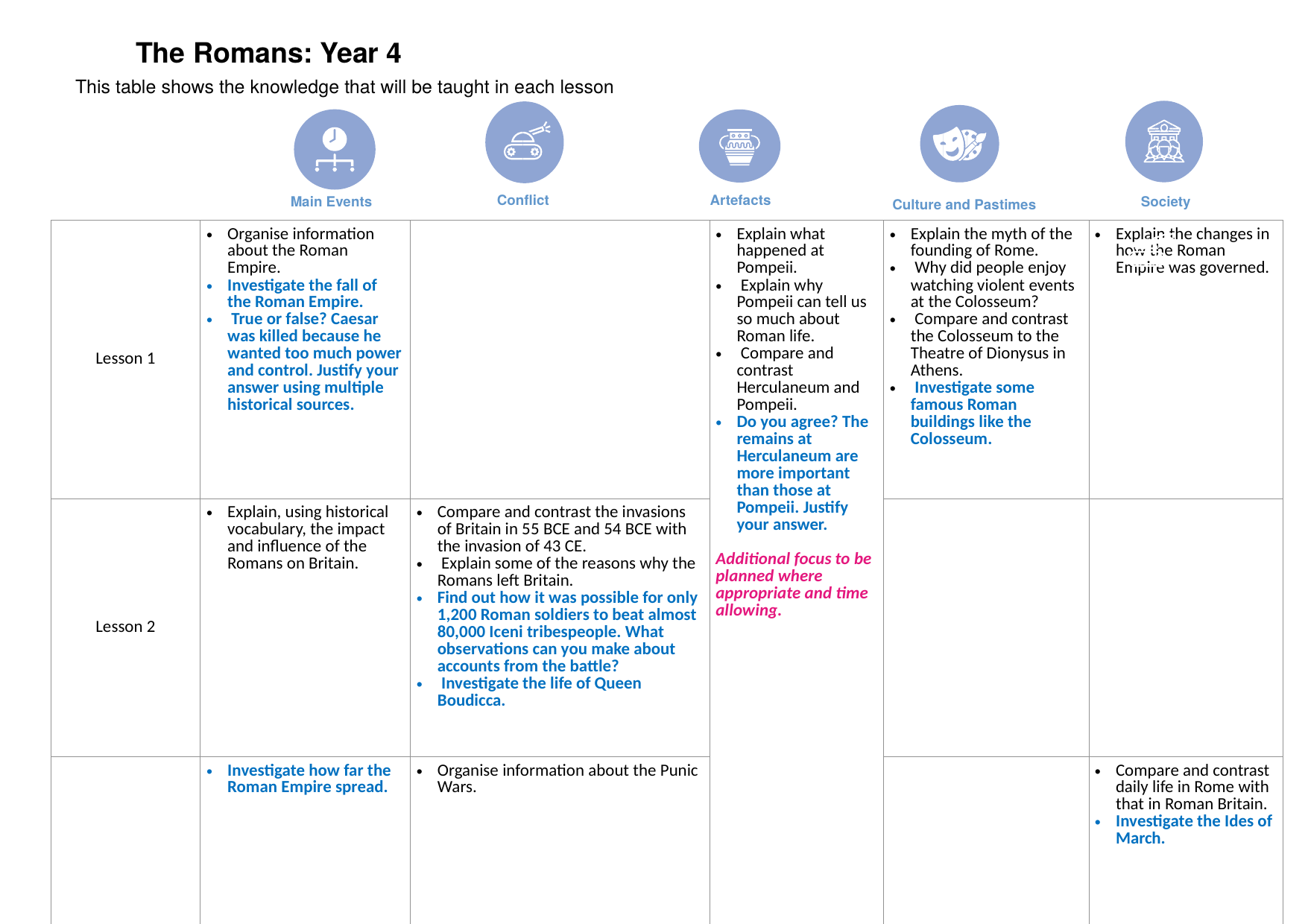

The Romans: Year 4
This table shows the knowledge that will be taught in each lesson

Conflict
Artefacts
Main Events
Society
Culture and Pastimes
| Lesson 1 | Organise information about the Roman Empire. Investigate the fall of the Roman Empire. True or false? Caesar was killed because he wanted too much power and control. Justify your answer using multiple historical sources. |  | Explain what happened at Pompeii. Explain why Pompeii can tell us so much about Roman life. Compare and contrast Herculaneum and Pompeii. Do you agree? The remains at Herculaneum are more important than those at Pompeii. Justify your answer. Additional focus to be planned where appropriate and time allowing. | Explain the myth of the founding of Rome. Why did people enjoy watching violent events at the Colosseum? Compare and contrast the Colosseum to the Theatre of Dionysus in Athens. Investigate some famous Roman buildings like the Colosseum. | Explain the changes in how the Roman Empire was governed. |
| --- | --- | --- | --- | --- | --- |
| Lesson 2 | Explain, using historical vocabulary, the impact and influence of the Romans on Britain. | Compare and contrast the invasions of Britain in 55 BCE and 54 BCE with the invasion of 43 CE. Explain some of the reasons why the Romans left Britain. Find out how it was possible for only 1,200 Roman soldiers to beat almost 80,000 Iceni tribespeople. What observations can you make about accounts from the battle? Investigate the life of Queen Boudicca. |  |  |  |
| Lesson 3 | Investigate how far the Roman Empire spread. | Organise information about the Punic Wars. |  |  | Compare and contrast daily life in Rome with that in Roman Britain. Investigate the Ides of March. |